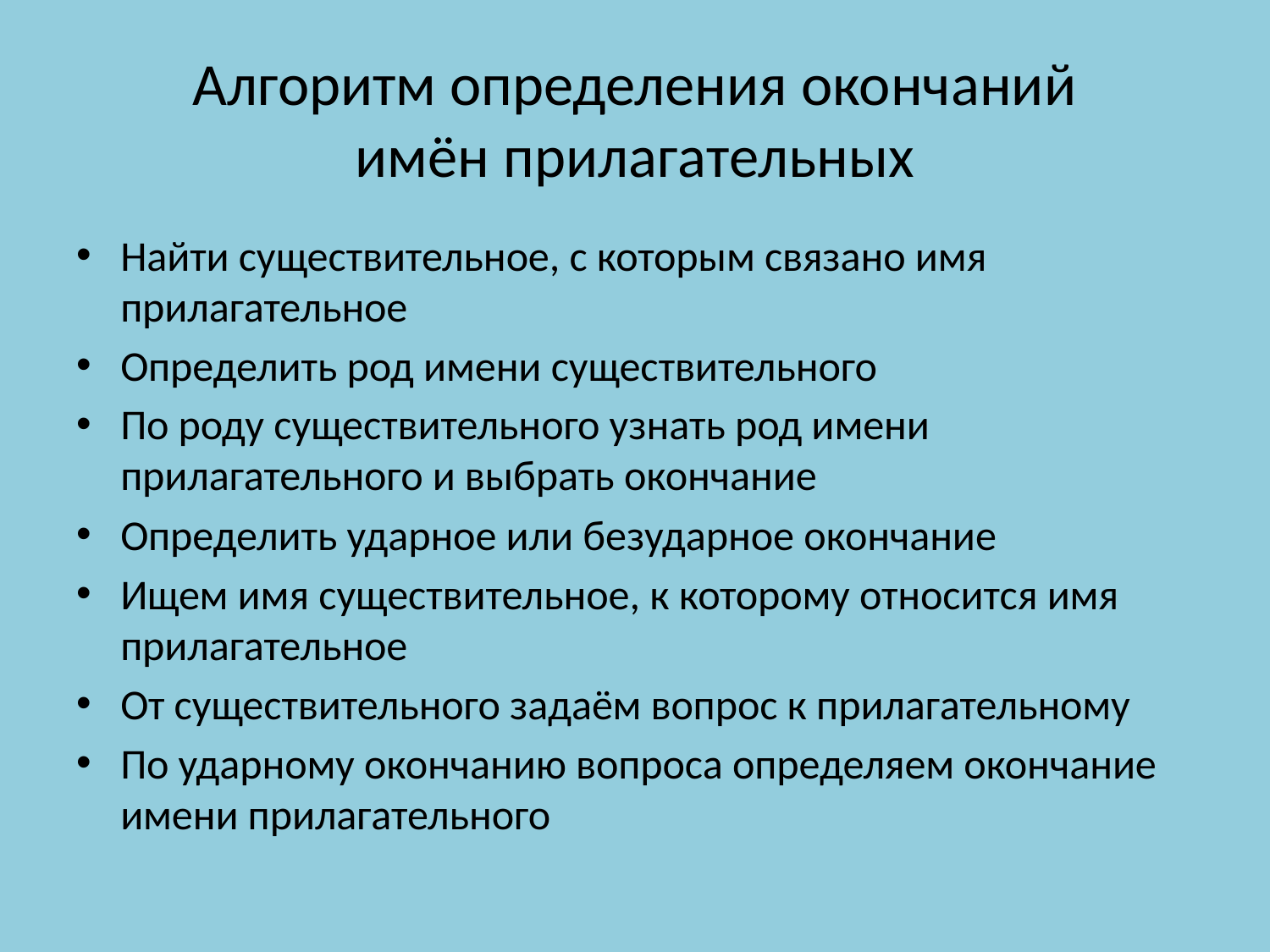

# Алгоритм определения окончаний имён прилагательных
Найти существительное, с которым связано имя прилагательное
Определить род имени существительного
По роду существительного узнать род имени прилагательного и выбрать окончание
Определить ударное или безударное окончание
Ищем имя существительное, к которому относится имя прилагательное
От существительного задаём вопрос к прилагательному
По ударному окончанию вопроса определяем окончание имени прилагательного